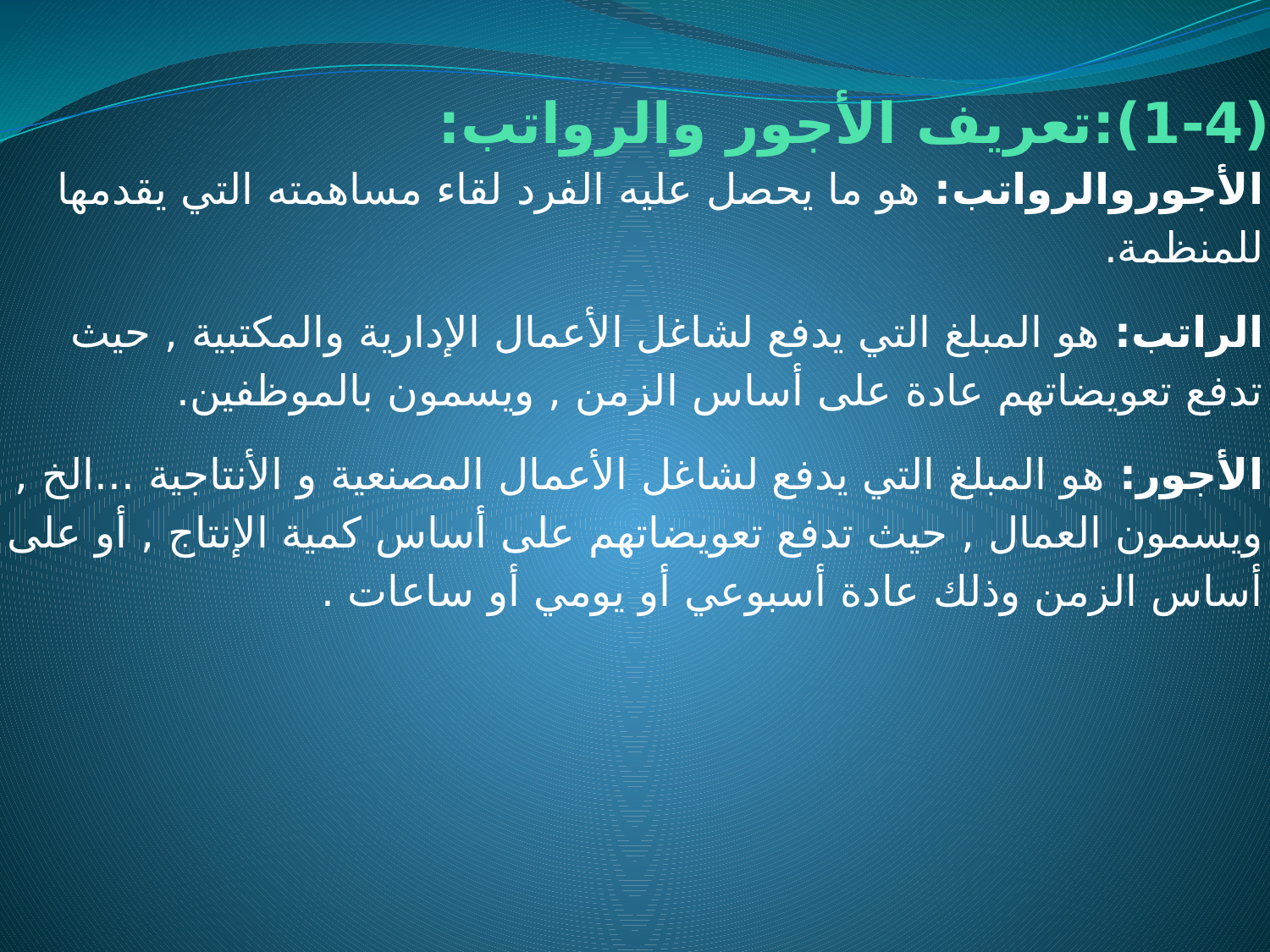

# (1-4):تعريف الأجور والرواتب:
الأجوروالرواتب: هو ما يحصل عليه الفرد لقاء مساهمته التي يقدمها للمنظمة.
الراتب: هو المبلغ التي يدفع لشاغل الأعمال الإدارية والمكتبية , حيث تدفع تعويضاتهم عادة على أساس الزمن , ويسمون بالموظفين.
الأجور: هو المبلغ التي يدفع لشاغل الأعمال المصنعية و الأنتاجية ...الخ , ويسمون العمال , حيث تدفع تعويضاتهم على أساس كمية الإنتاج , أو على أساس الزمن وذلك عادة أسبوعي أو يومي أو ساعات .